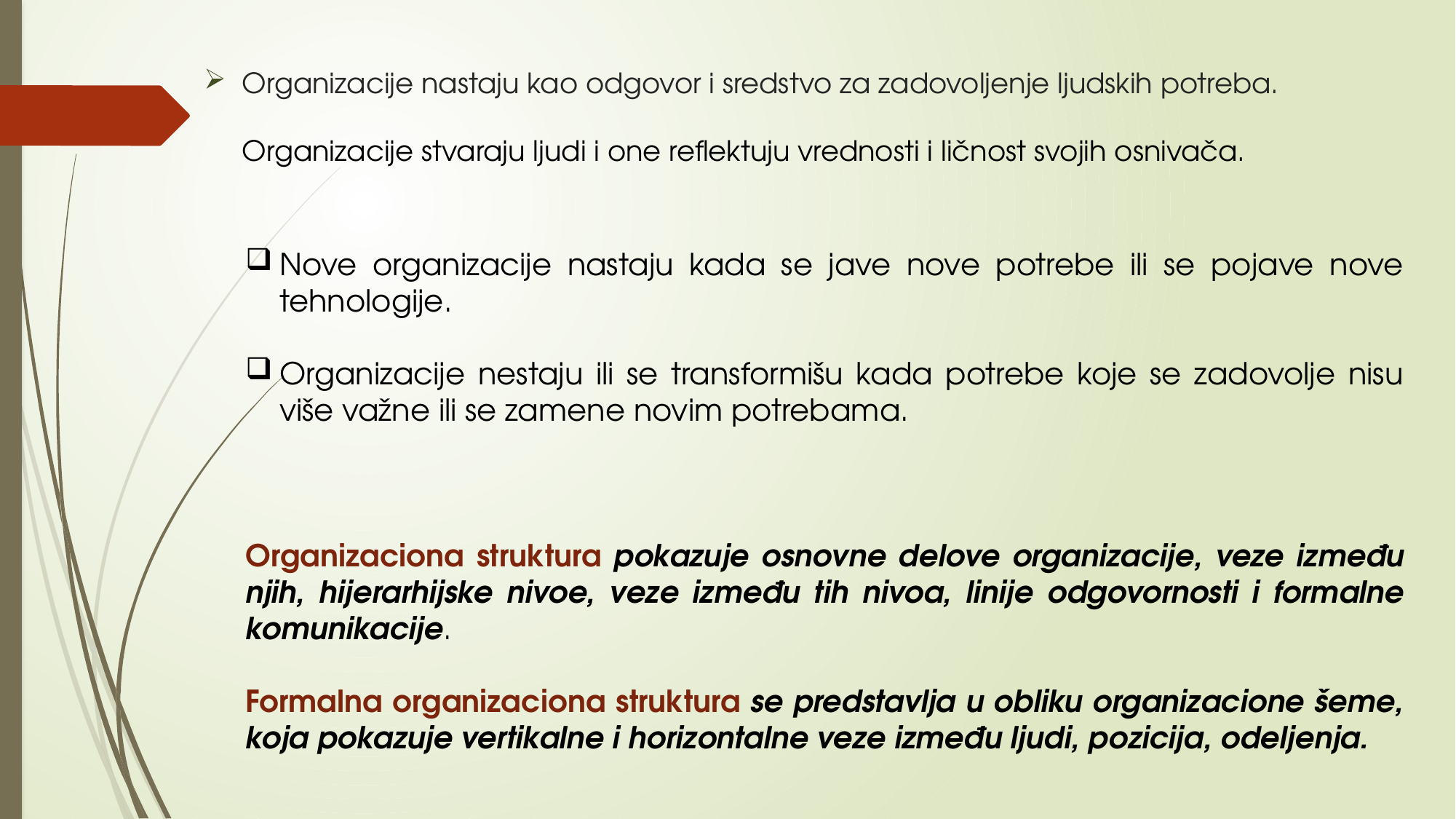

# Organizacije nastaju kao odgovor i sredstvo za zadovoljenje ljudskih potreba. Organizacije stvaraju ljudi i one reflektuju vrednosti i ličnost svojih osnivača.
Nove organizacije nastaju kada se jave nove potrebe ili se pojave nove tehnologije.

Organizacije nestaju ili se transformišu kada potrebe koje se zadovolje nisu više važne ili se zamene novim potrebama.

Organizaciona struktura pokazuje osnovne delove organizacije, veze između njih, hijerarhijske nivoe, veze između tih nivoa, linije odgovornosti i formalne komunikacije.

Formalna organizaciona struktura se predstavlja u obliku organizacione šeme, koja pokazuje vertikalne i horizontalne veze između ljudi, pozicija, odeljenja.